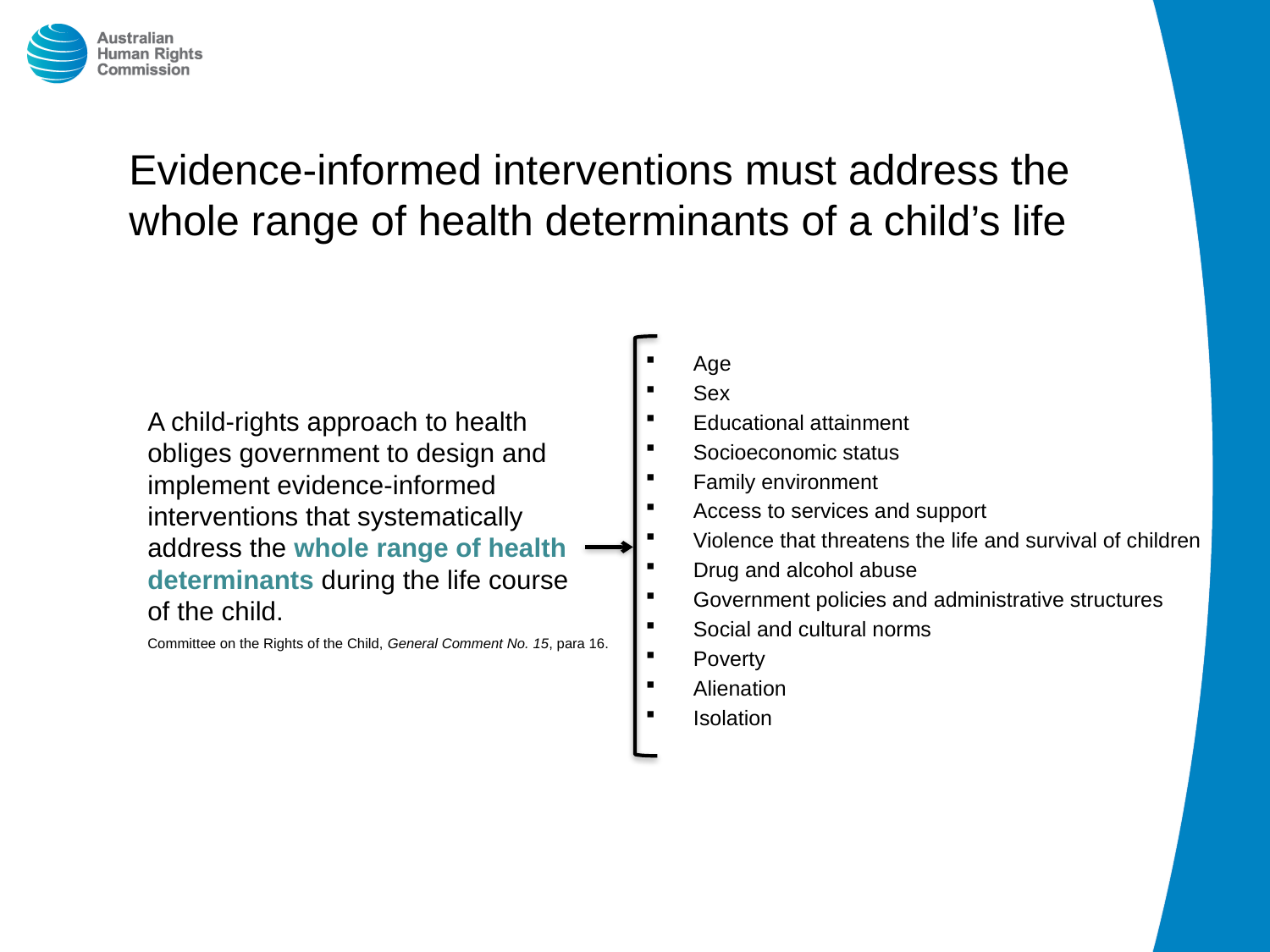

# Evidence-informed interventions must address the whole range of health determinants of a child’s life

Age
Sex
Educational attainment
Socioeconomic status
Family environment
Access to services and support
Violence that threatens the life and survival of children
Drug and alcohol abuse
Government policies and administrative structures
Social and cultural norms
Poverty
Alienation
Isolation

A child-rights approach to health obliges government to design and implement evidence-informed interventions that systematically address the whole range of health determinants during the life course of the child.
Committee on the Rights of the Child, General Comment No. 15, para 16.